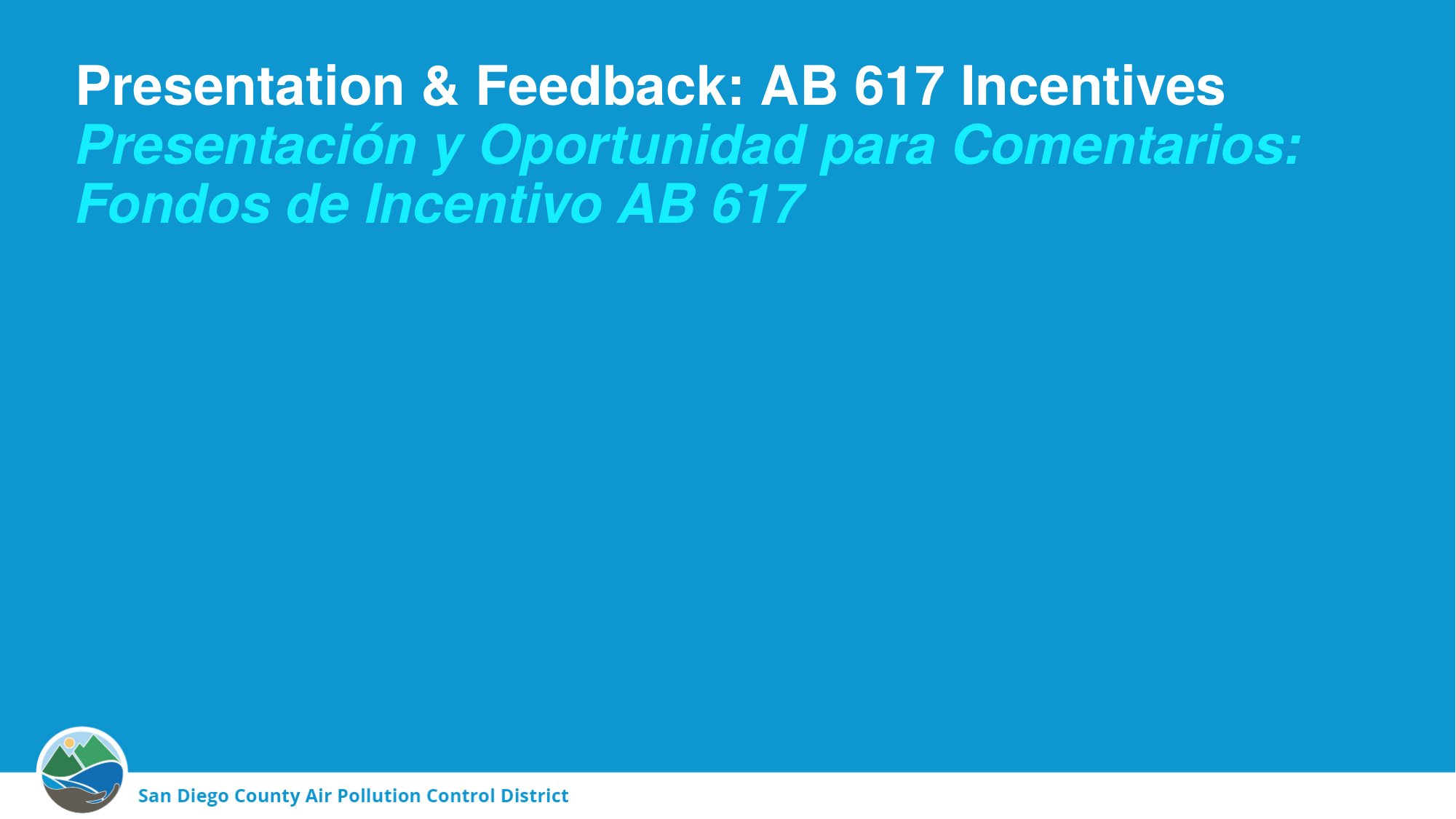

# Presentation & Feedback: AB 617 Incentives Presentación y Oportunidad para Comentarios: Fondos de Incentivo AB 617